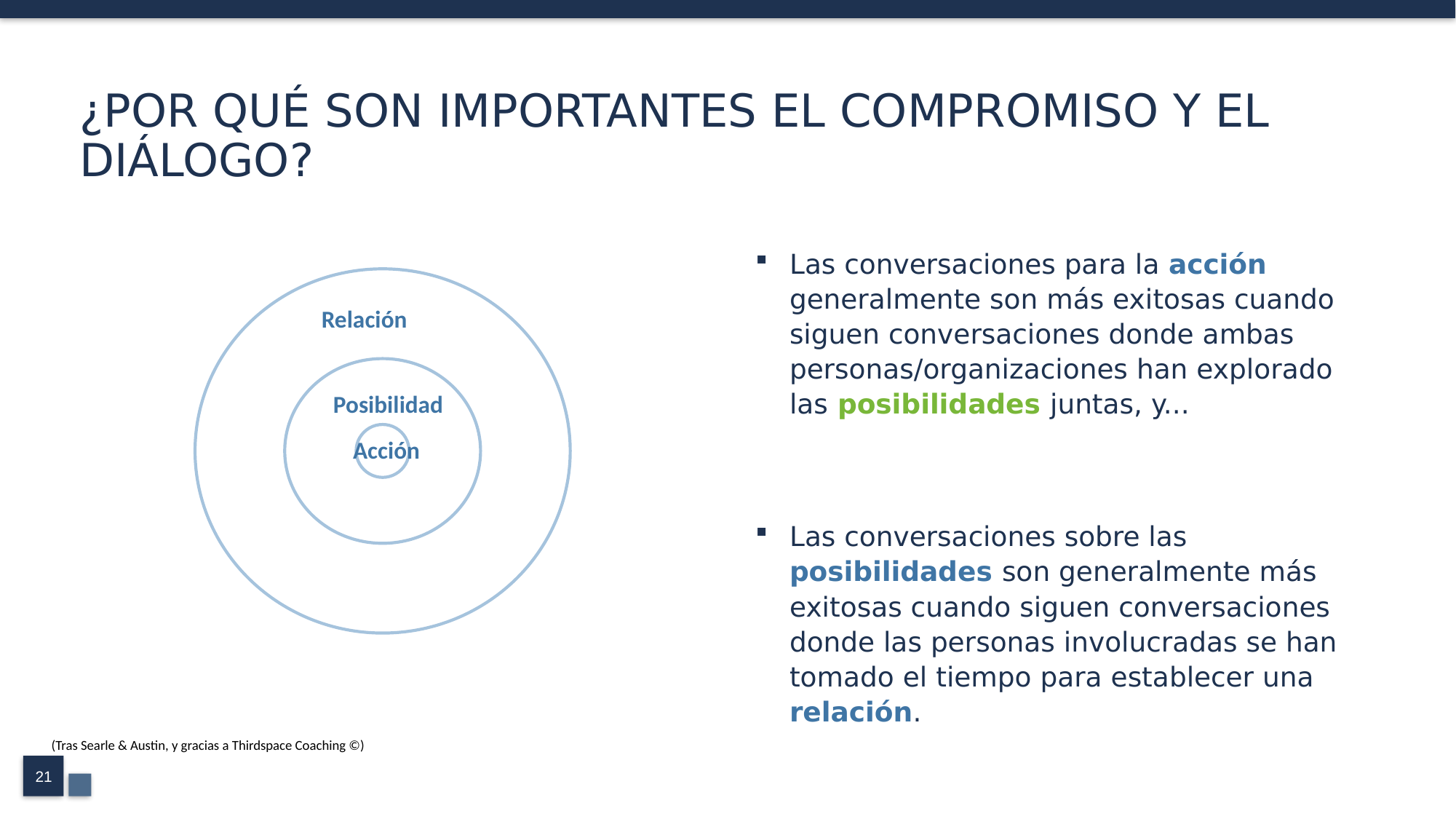

# ¿POR QUÉ SON IMPORTANTES EL COMPROMISO Y EL DIÁLOGO?
Las conversaciones para la acción generalmente son más exitosas cuando siguen conversaciones donde ambas personas/organizaciones han explorado las posibilidades juntas, y...

Las conversaciones sobre las posibilidades son generalmente más exitosas cuando siguen conversaciones donde las personas involucradas se han tomado el tiempo para establecer una relación.

Relación
Posibilidad
Acción
(Tras Searle & Austin, y gracias a Thirdspace Coaching ©)
21